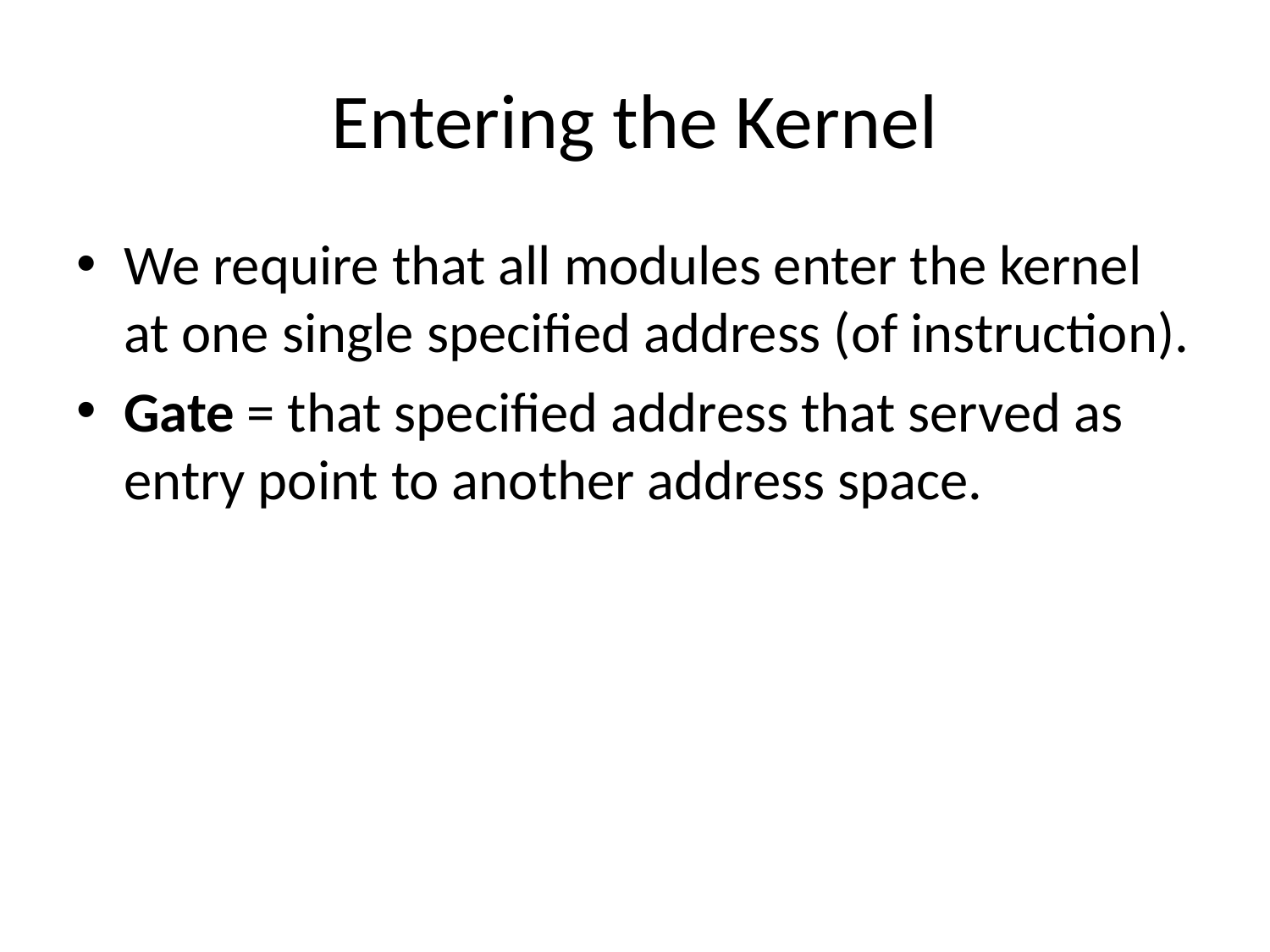

# Entering the Kernel
We require that all modules enter the kernel at one single specified address (of instruction).
Gate = that specified address that served as entry point to another address space.